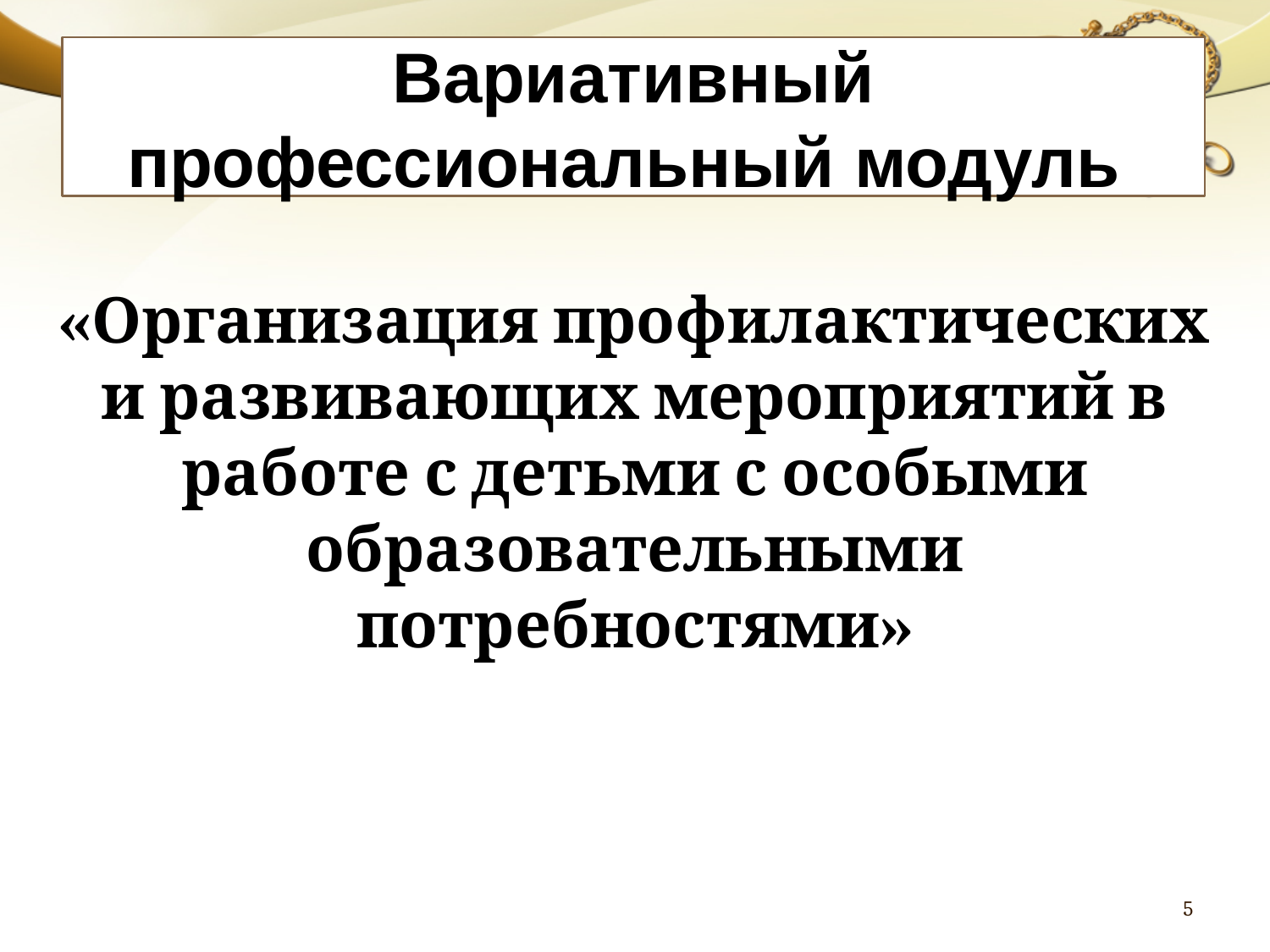

Вариативный профессиональный модуль
#

«Организация профилактических и развивающих мероприятий в работе с детьми с особыми образовательными потребностями»
5